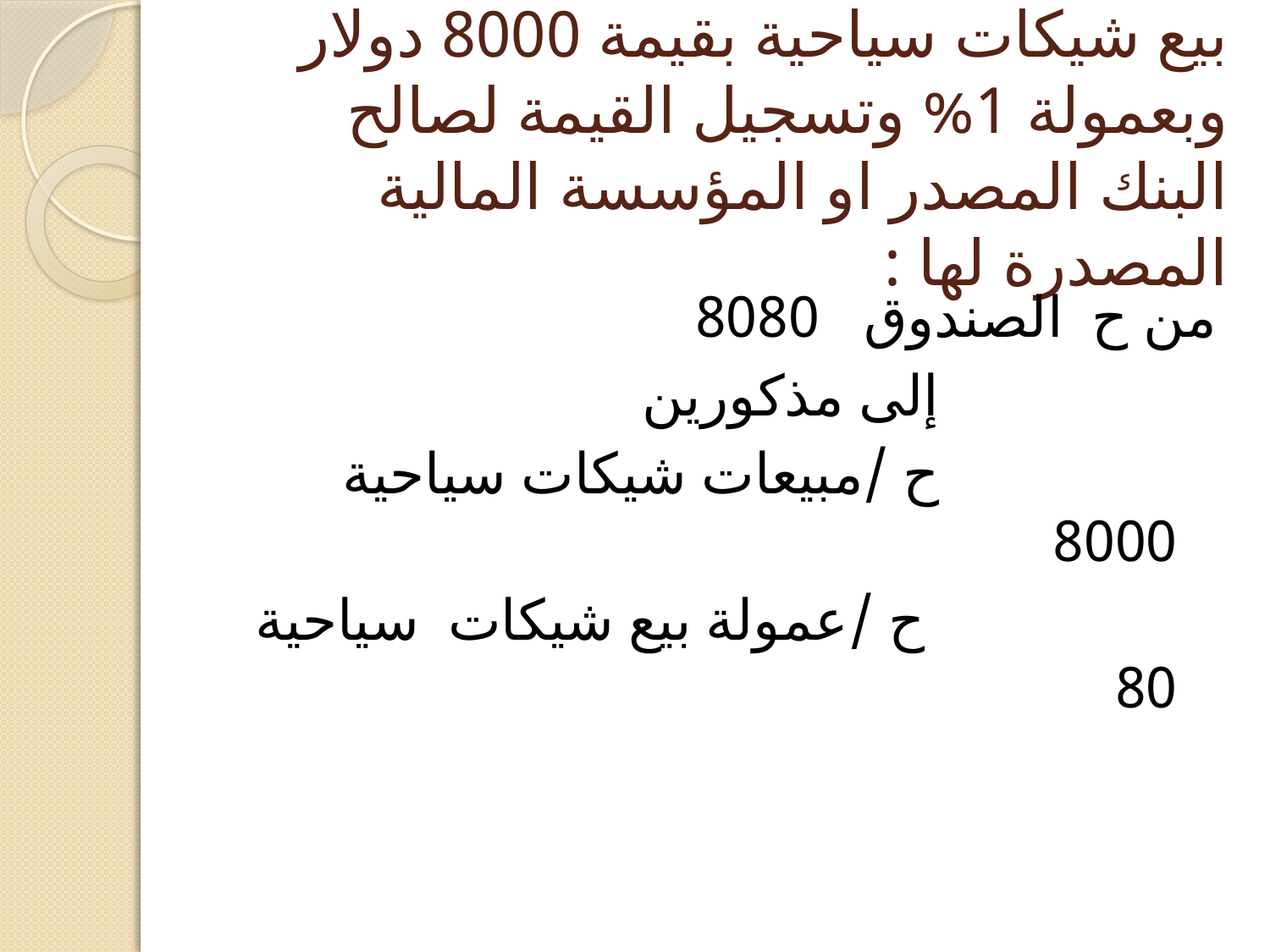

# بيع شيكات سياحية بقيمة 8000 دولار وبعمولة 1% وتسجيل القيمة لصالح البنك المصدر او المؤسسة المالية المصدرة لها :
من ح  الصندوق   8080
                   إلى مذكورين
                   ح /مبيعات شيكات سياحية 8000
                    ح /عمولة بيع شيكات  سياحية  80